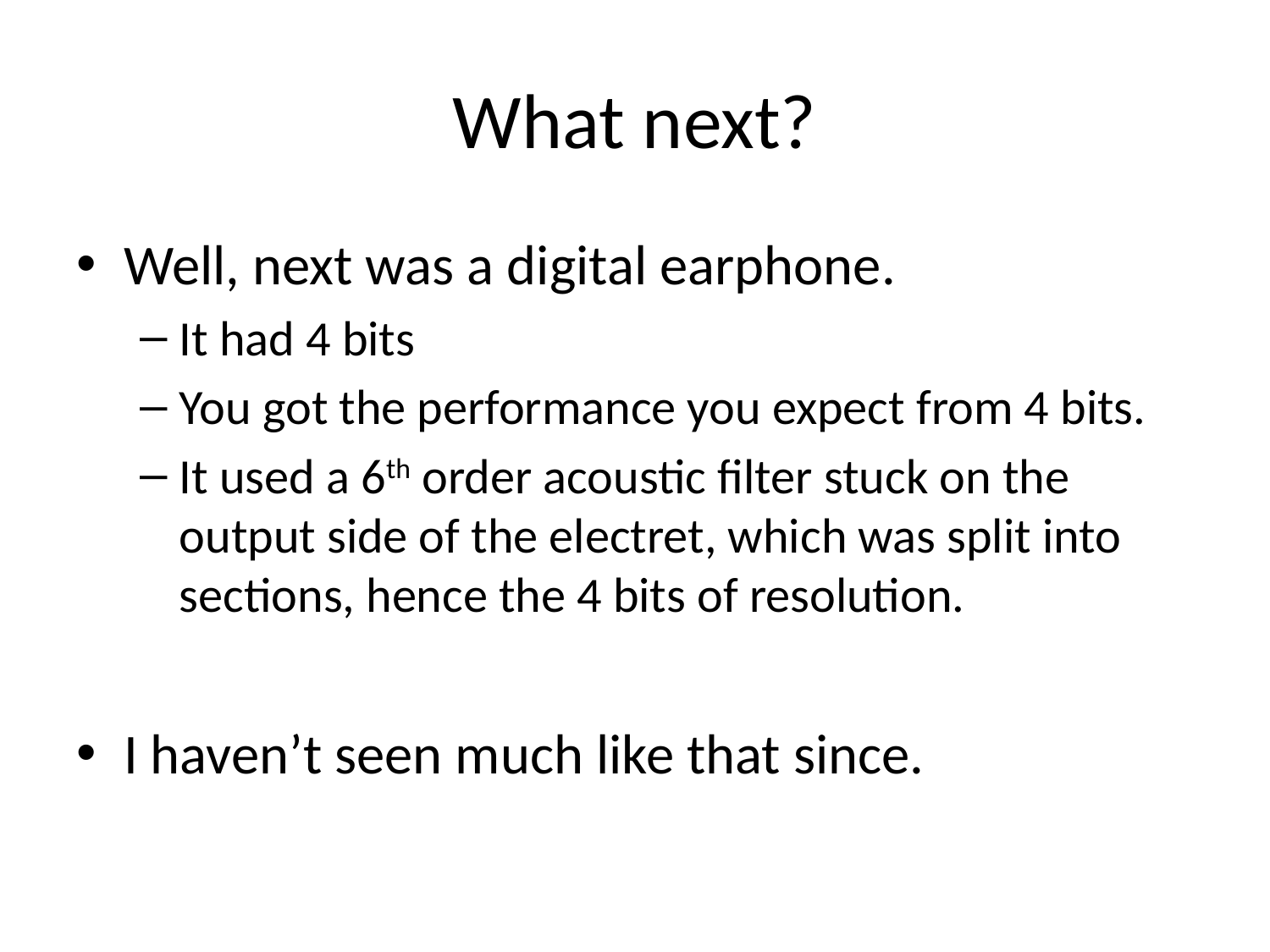

# What next?
Well, next was a digital earphone.
It had 4 bits
You got the performance you expect from 4 bits.
It used a 6th order acoustic filter stuck on the output side of the electret, which was split into sections, hence the 4 bits of resolution.

I haven’t seen much like that since.